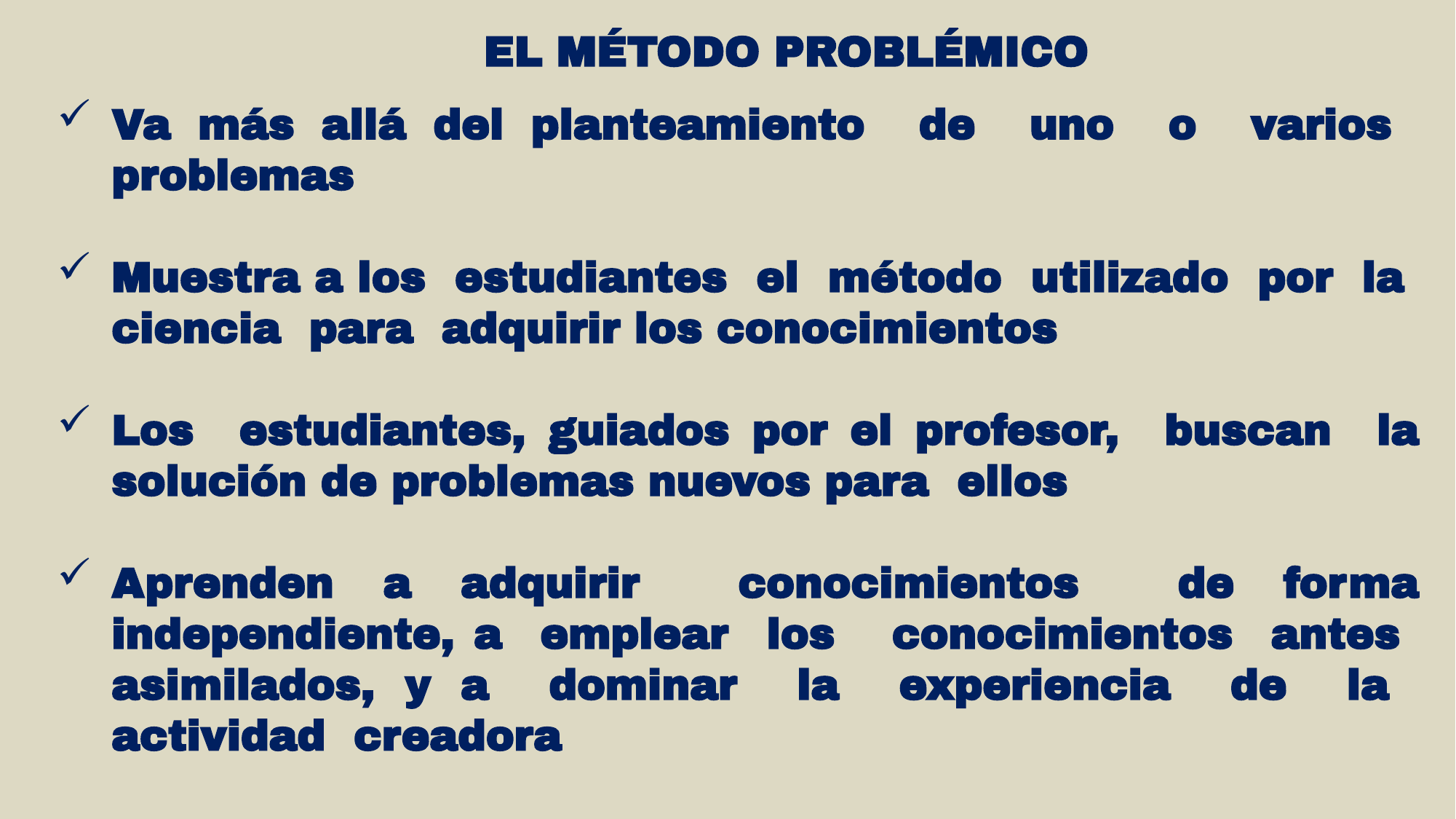

EL MÉTODO PROBLÉMICO
Va más allá del planteamiento  de  uno  o  varios  problemas

Muestra a los  estudiantes  el  método  utilizado  por  la  ciencia  para  adquirir los conocimientos

Los  estudiantes, guiados por el profesor,  buscan  la solución de problemas nuevos para  ellos

Aprenden a adquirir  conocimientos  de forma independiente, a  emplear  los   conocimientos  antes  asimilados, y a  dominar  la  experiencia  de  la  actividad  creadora